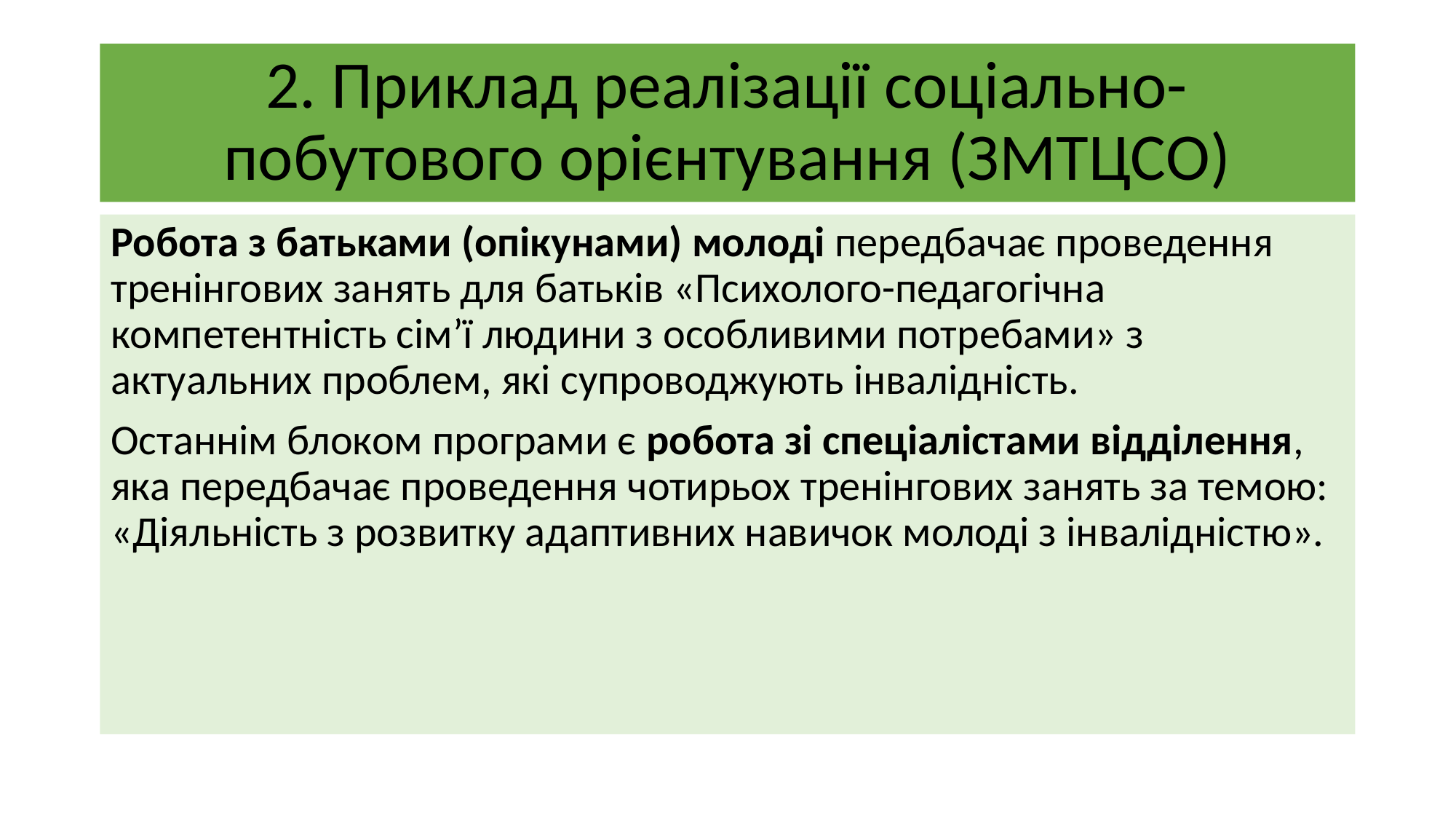

# 2. Приклад реалізації соціально-побутового орієнтування (ЗМТЦСО)
Робота з батьками (опікунами) молоді передбачає проведення тренінгових занять для батьків «Психолого-педагогічна компетентність сім’ї людини з особливими потребами» з актуальних проблем, які супроводжують інвалідність.
Останнім блоком програми є робота зі спеціалістами відділення, яка передбачає проведення чотирьох тренінгових занять за темою: «Діяльність з розвитку адаптивних навичок молоді з інвалідністю».